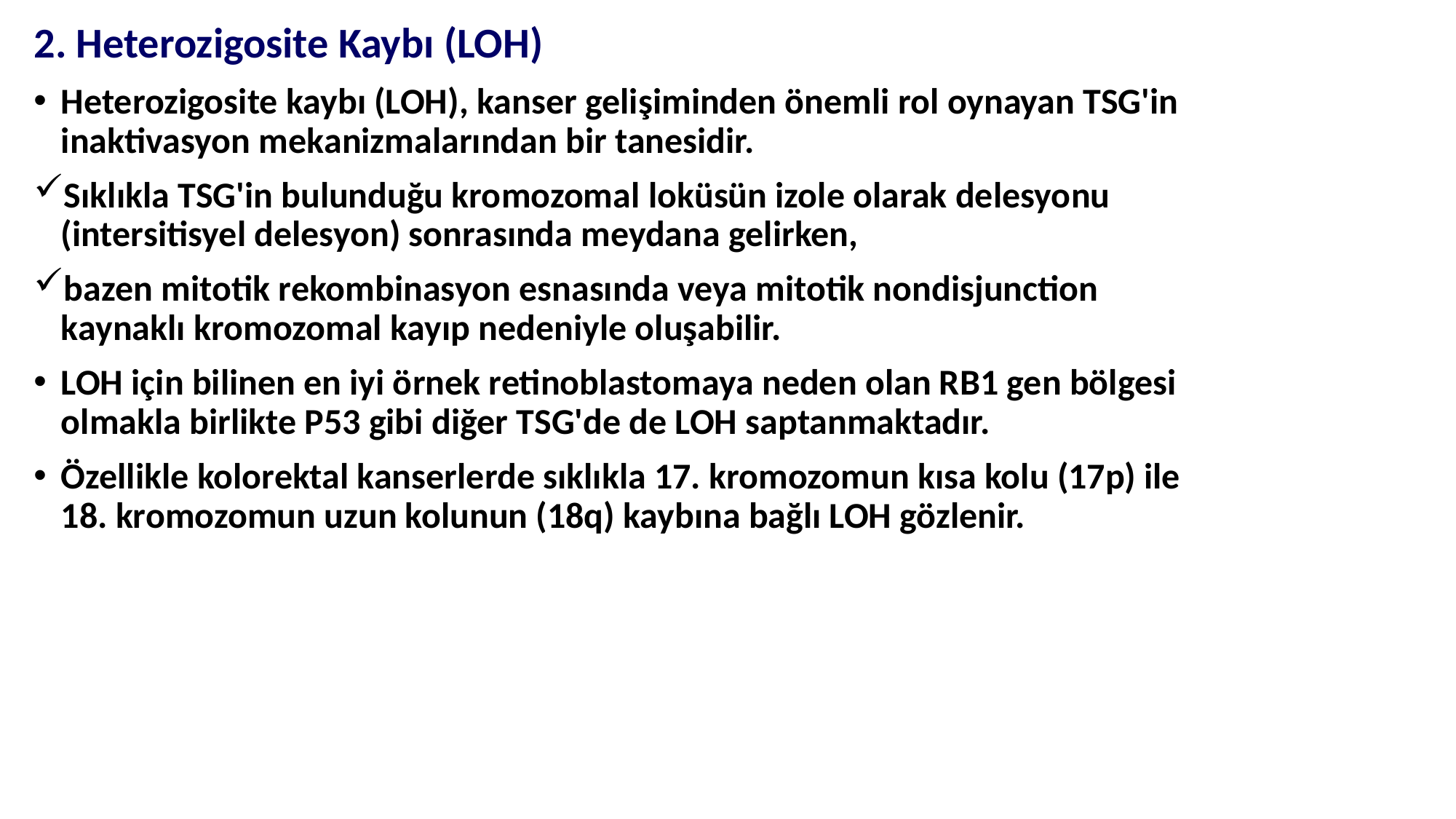

2. Heterozigosite Kaybı (LOH)
Heterozigosite kaybı (LOH), kanser gelişiminden önemli rol oynayan TSG'in inaktivasyon mekanizmalarından bir tanesidir.
Sıklıkla TSG'in bulunduğu kromozomal loküsün izole olarak delesyonu (intersitisyel delesyon) sonrasında meydana gelirken,
bazen mitotik rekombinasyon esnasında veya mitotik nondisjunction kaynaklı kromozomal kayıp nedeniyle oluşabilir.
LOH için bilinen en iyi örnek retinoblastomaya neden olan RB1 gen bölgesi olmakla birlikte P53 gibi diğer TSG'de de LOH saptanmaktadır.
Özellikle kolorektal kanserlerde sıklıkla 17. kromozomun kısa kolu (17p) ile 18. kromozomun uzun kolunun (18q) kaybına bağlı LOH gözlenir.